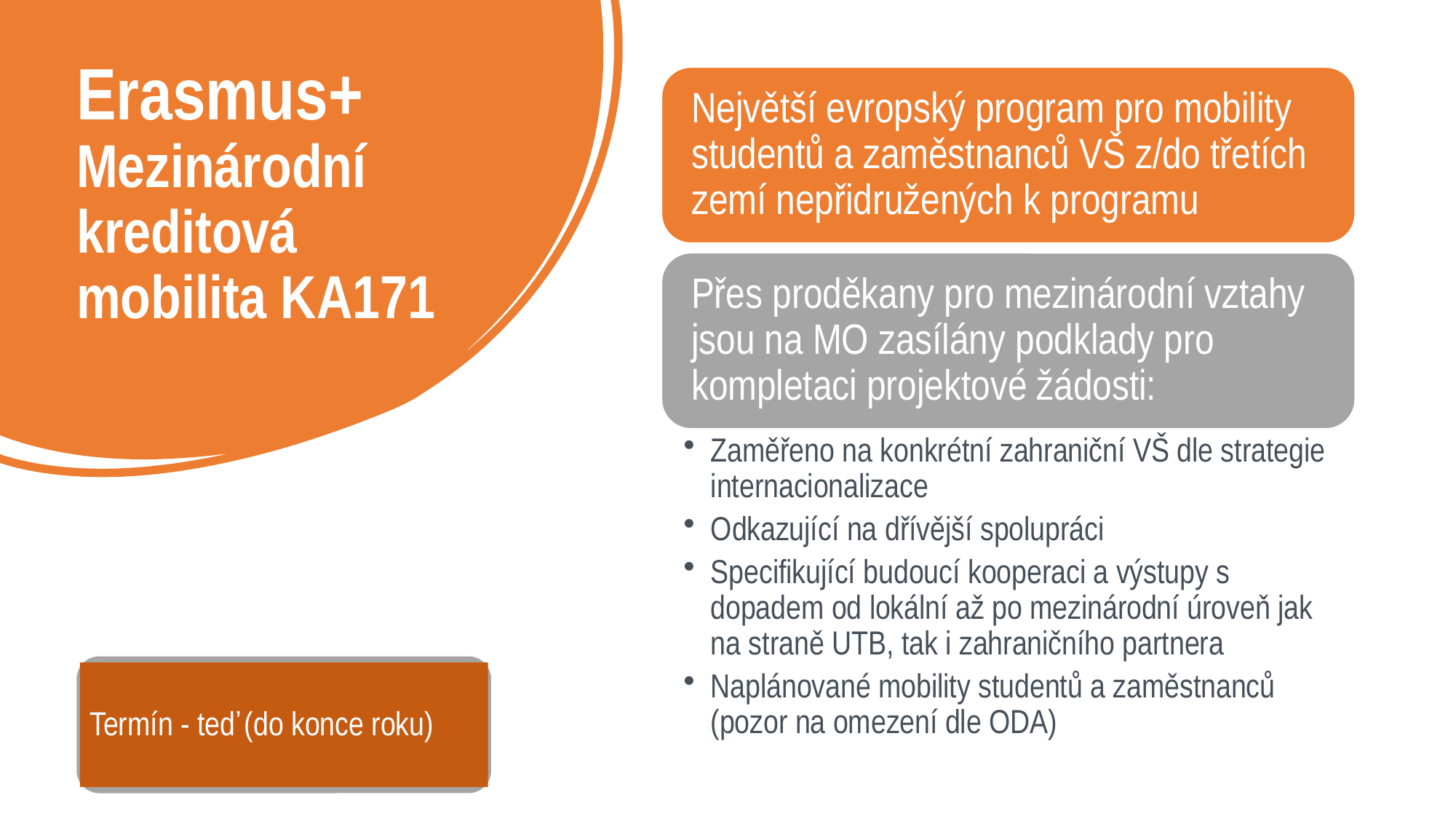

# Erasmus+ Mezinárodní kreditová mobilita KA171
Největší evropský program pro mobility studentů a zaměstnanců VŠ z/do třetích zemí nepřidružených k programu
Přes proděkany pro mezinárodní vztahy jsou na MO zasílány podklady pro kompletaci projektové žádosti:
Zaměřeno na konkrétní zahraniční VŠ dle strategie internacionalizace
Odkazující na dřívější spolupráci
Specifikující budoucí kooperaci a výstupy s dopadem od lokální až po mezinárodní úroveň jak na straně UTB, tak i zahraničního partnera
Naplánované mobility studentů a zaměstnanců (pozor na omezení dle ODA)

Termín - teď (do konce roku)